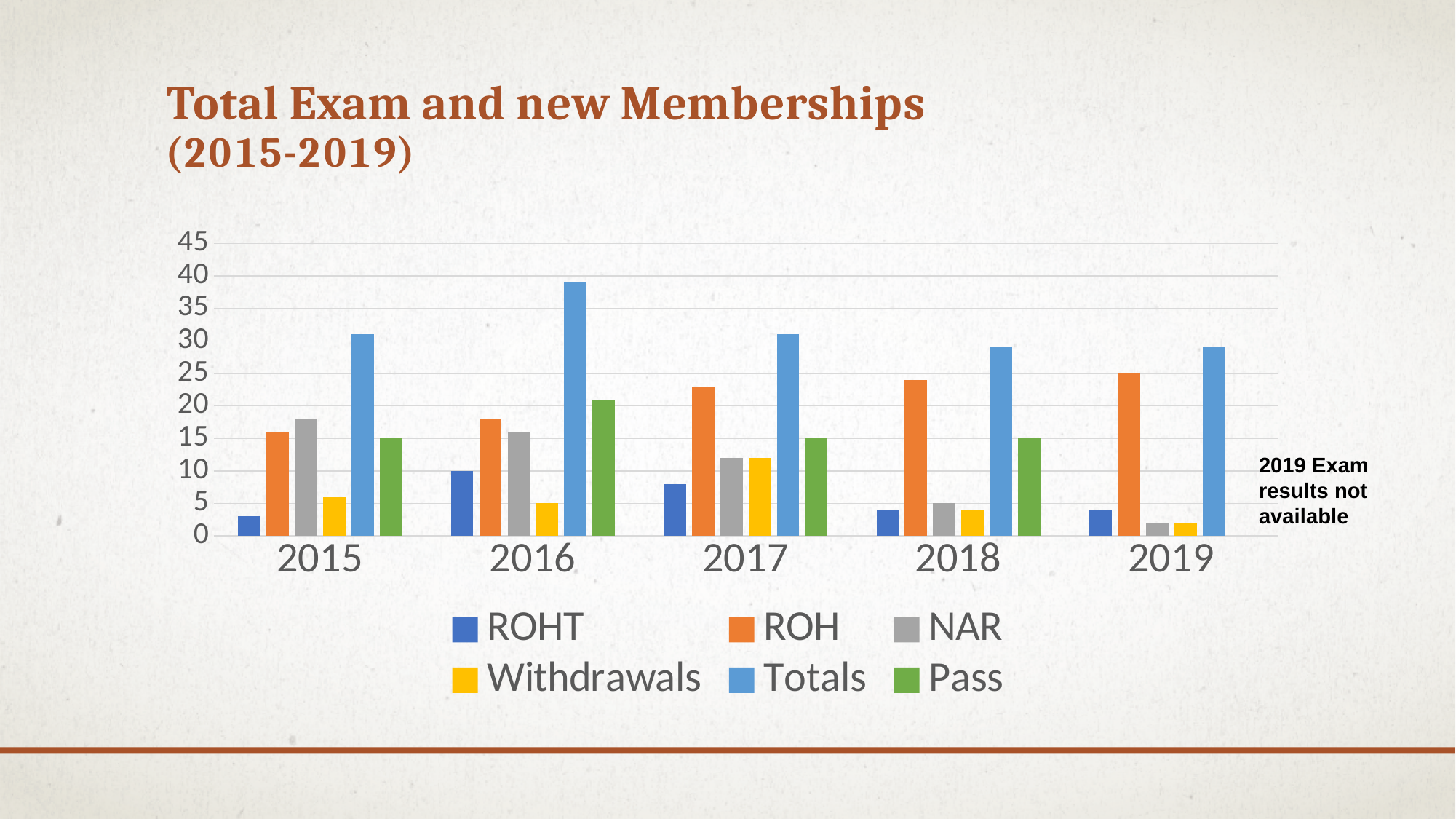

# Total Exam and new Memberships (2015-2019)

### Chart

| Category | ROHT | ROH | NAR | Withdrawals | Totals | Pass |
|---|---|---|---|---|---|---|
| 2015 | 3.0 | 16.0 | 18.0 | 6.0 | 31.0 | 15.0 |
| 2016 | 10.0 | 18.0 | 16.0 | 5.0 | 39.0 | 21.0 |
| 2017 | 8.0 | 23.0 | 12.0 | 12.0 | 31.0 | 15.0 |
| 2018 | 4.0 | 24.0 | 5.0 | 4.0 | 29.0 | 15.0 |
| 2019 | 4.0 | 25.0 | 2.0 | 2.0 | 29.0 | None |
2019 Exam results not available